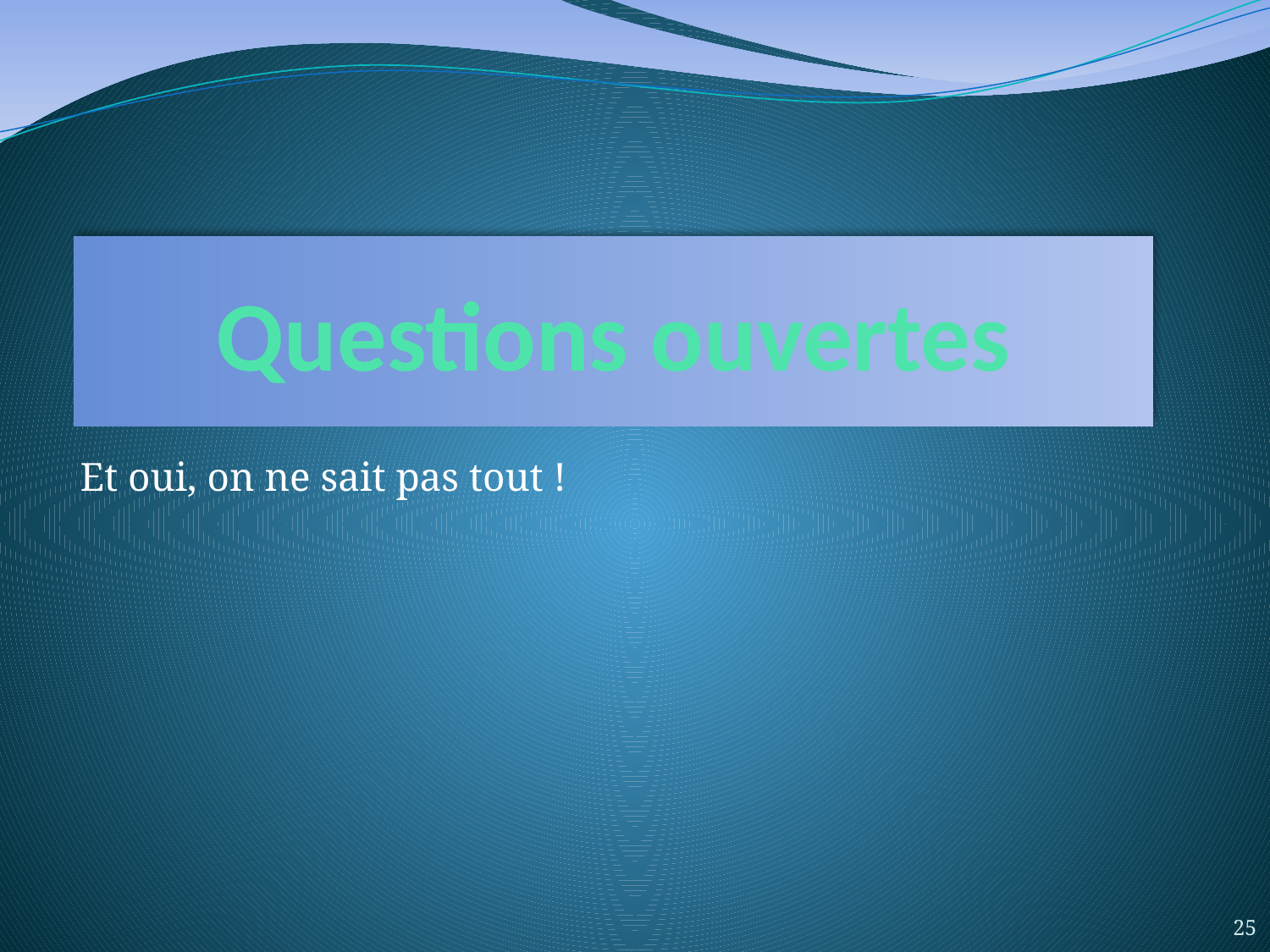

# Questions ouvertes
Et oui, on ne sait pas tout !
25